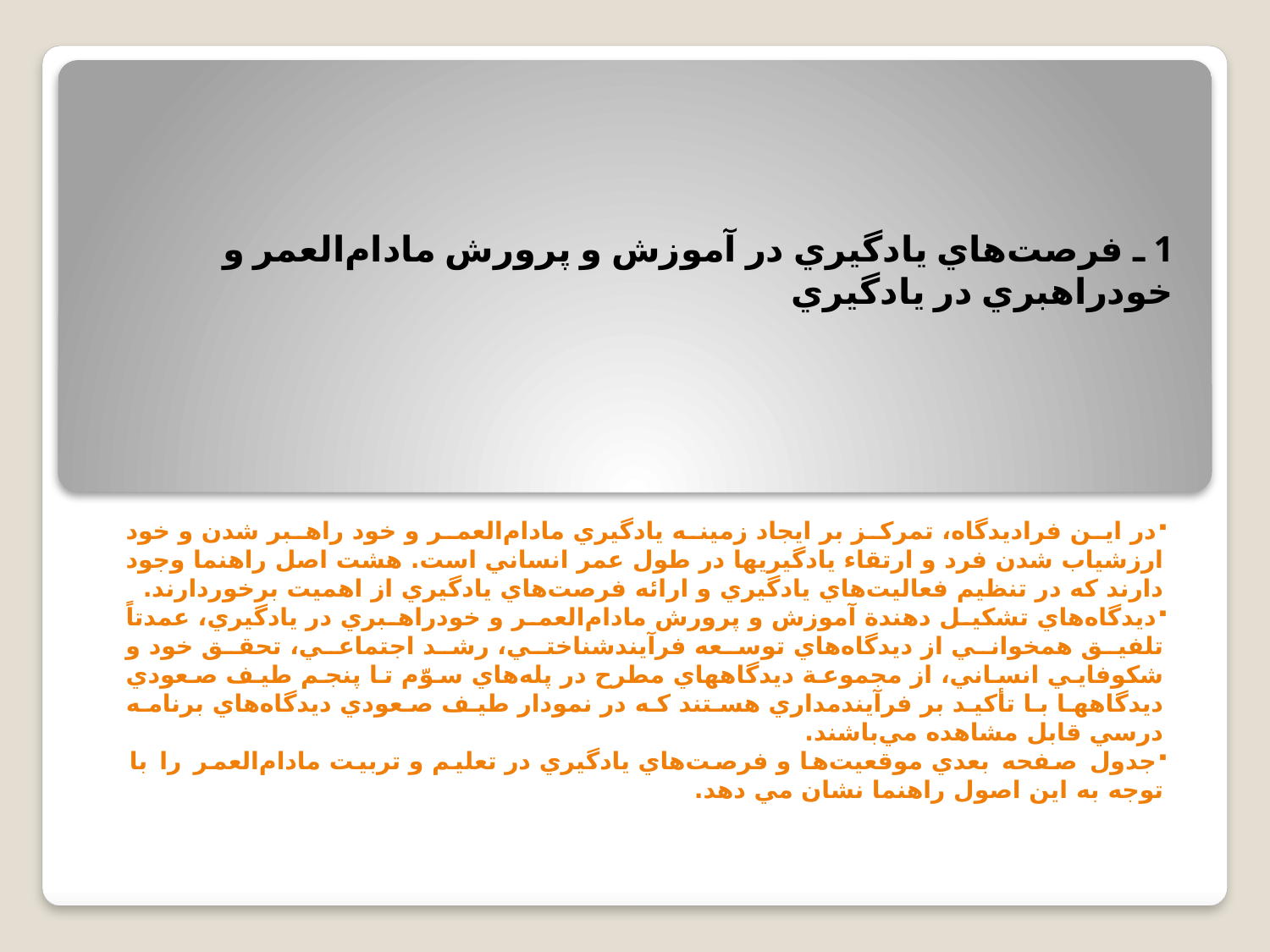

# 1 ـ فرصت‌هاي يادگيري در آموزش و پرورش مادام‌العمر و خودراهبري در يادگيري
در اين فراديدگاه، تمركز بر ايجاد زمينه يادگيري مادام‌العمر و خود راهبر شدن و خود ارزشياب شدن فرد و ارتقاء يادگيريها در طول عمر انساني است. هشت اصل راهنما وجود دارند كه در تنظيم فعاليت‌هاي يادگيري و ارائه فرصت‌هاي يادگيري از اهميت برخوردارند.
ديدگاه‌هاي تشكيل دهندة آموزش و پرورش مادام‌العمر و خودراهبري در يادگيري، عمدتاً تلفيق همخواني از ديدگاه‌هاي توسعه فرآيندشناختي، رشد اجتماعي، تحقق خود و شكوفايي انساني، از مجموعة ديدگاههاي مطرح در پله‌هاي سوّم تا پنجم طيف صعودي ديدگاهها با تأكيد بر فرآيندمداري هستند كه در نمودار طيف صعودي ديدگاه‌هاي برنامه درسي قابل مشاهده مي‌باشند.
جدول صفحه بعدي موقعيت‌ها و فرصت‌هاي يادگيري در تعليم و تربيت مادام‌العمر را با توجه به اين اصول راهنما نشان مي دهد.